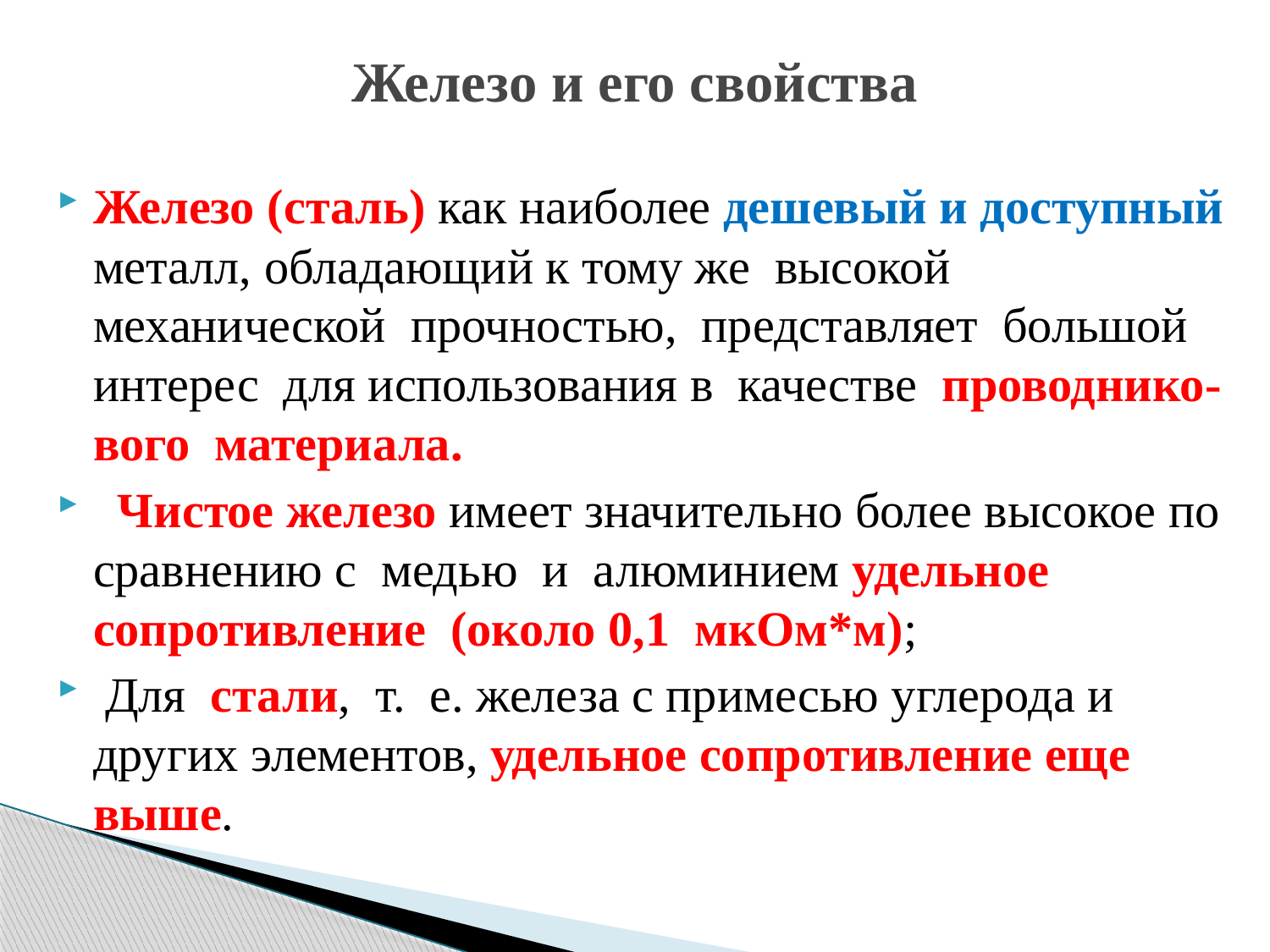

# Железо и его свойства
Железо (сталь) как наиболее дешевый и доступный металл, обладающий к тому же  высокой  механической  прочностью,  представляет  большой  интерес  для использования в  качестве  проводнико-вого  материала.
  Чистое железо имеет значительно более высокое по сравнению с  медью  и  алюминием удельное сопротивление  (около 0,1  мкОм*м);
 Для  стали,  т.  е. железа с примесью углерода и других элементов, удельное сопротивление еще выше.